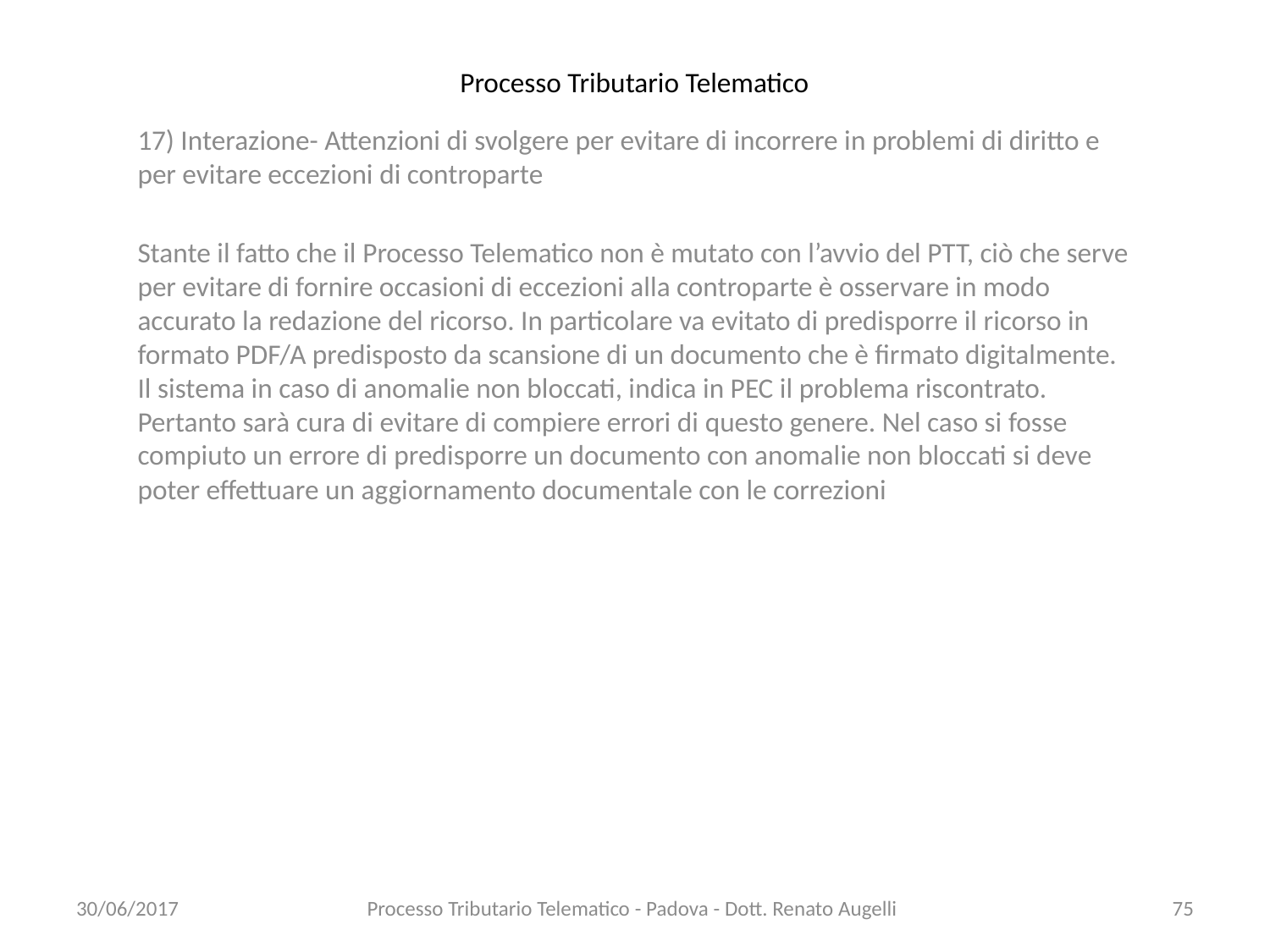

# Processo Tributario Telematico
17) Interazione- Attenzioni di svolgere per evitare di incorrere in problemi di diritto e per evitare eccezioni di controparte

Stante il fatto che il Processo Telematico non è mutato con l’avvio del PTT, ciò che serve per evitare di fornire occasioni di eccezioni alla controparte è osservare in modo accurato la redazione del ricorso. In particolare va evitato di predisporre il ricorso in formato PDF/A predisposto da scansione di un documento che è firmato digitalmente. Il sistema in caso di anomalie non bloccati, indica in PEC il problema riscontrato. Pertanto sarà cura di evitare di compiere errori di questo genere. Nel caso si fosse compiuto un errore di predisporre un documento con anomalie non bloccati si deve poter effettuare un aggiornamento documentale con le correzioni

30/06/2017
Processo Tributario Telematico - Padova - Dott. Renato Augelli
75